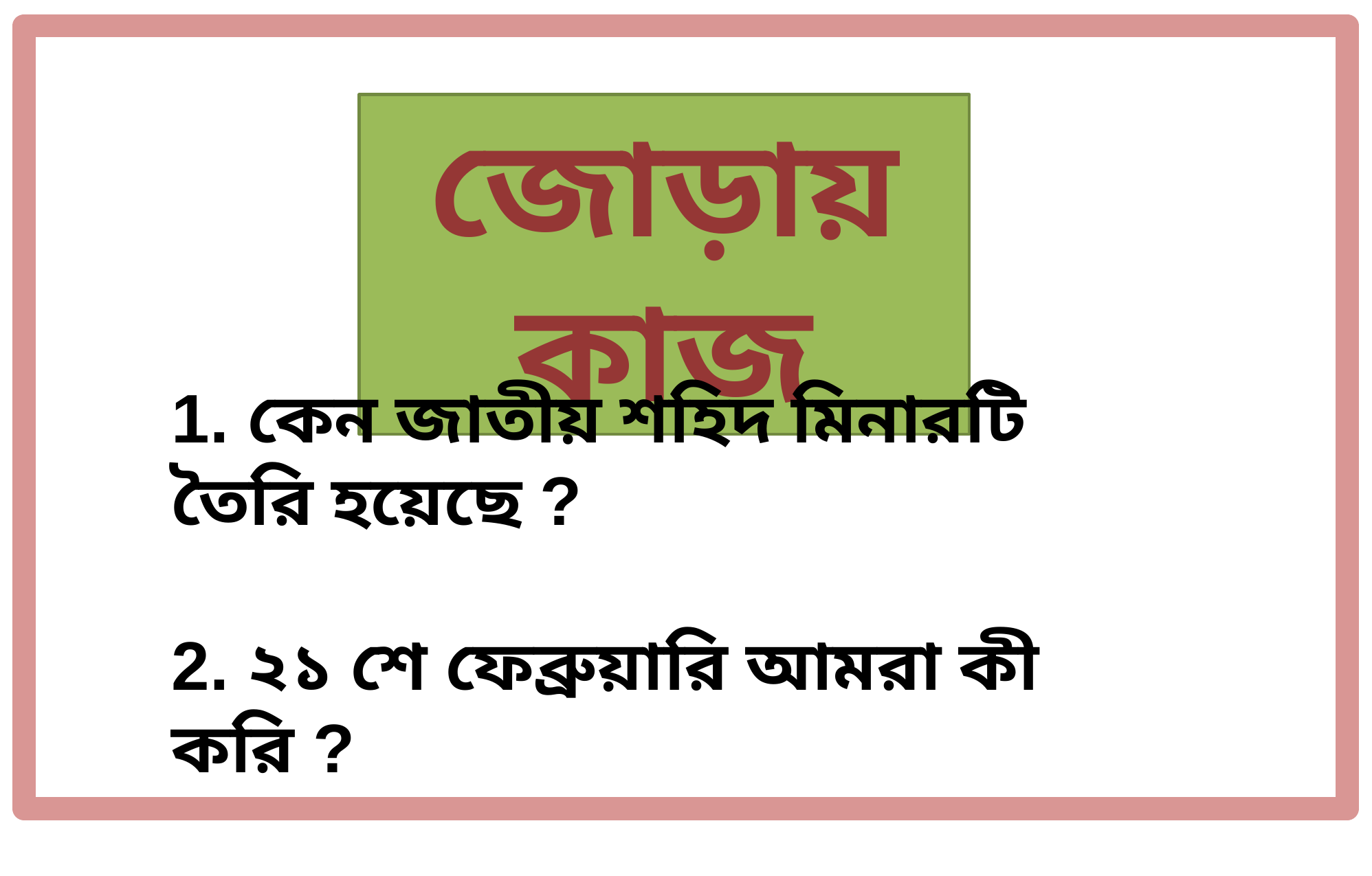

জোড়ায় কাজ
1. কেন জাতীয় শহিদ মিনারটি তৈরি হয়েছে ?

2. ২১ শে ফেব্রুয়ারি আমরা কী করি ?